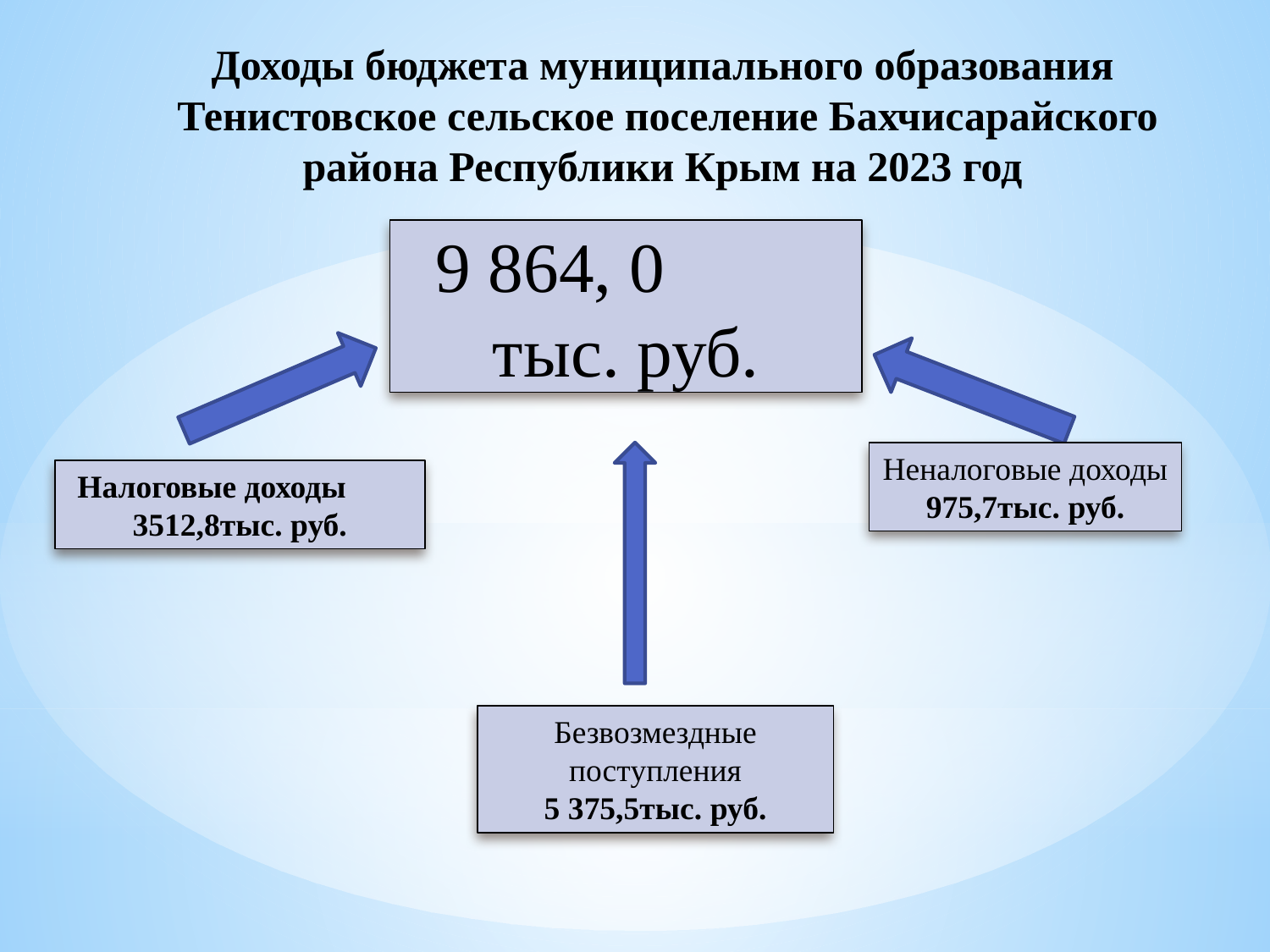

Доходы бюджета муниципального образования  Тенистовское сельское поселение Бахчисарайского района Республики Крым на 2023 год
9 864, 0		тыс. руб.

Неналоговые доходы
975,7тыс. руб.
Налоговые доходы        3512,8тыс. руб.

Безвозмездные поступления
5 375,5тыс. руб.